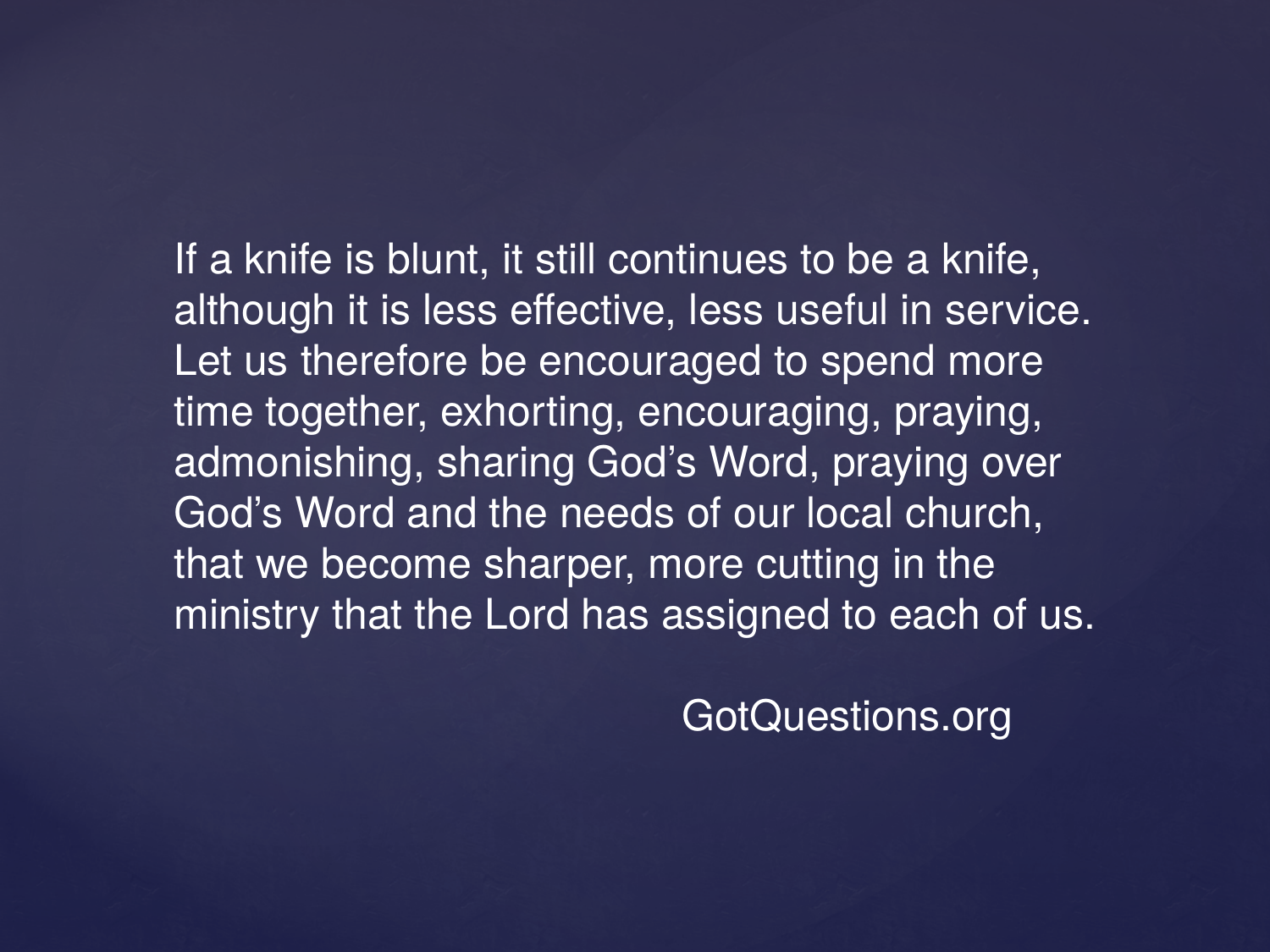

If a knife is blunt, it still continues to be a knife, although it is less effective, less useful in service. Let us therefore be encouraged to spend more time together, exhorting, encouraging, praying, admonishing, sharing God’s Word, praying over God’s Word and the needs of our local church, that we become sharper, more cutting in the ministry that the Lord has assigned to each of us.

				GotQuestions.org